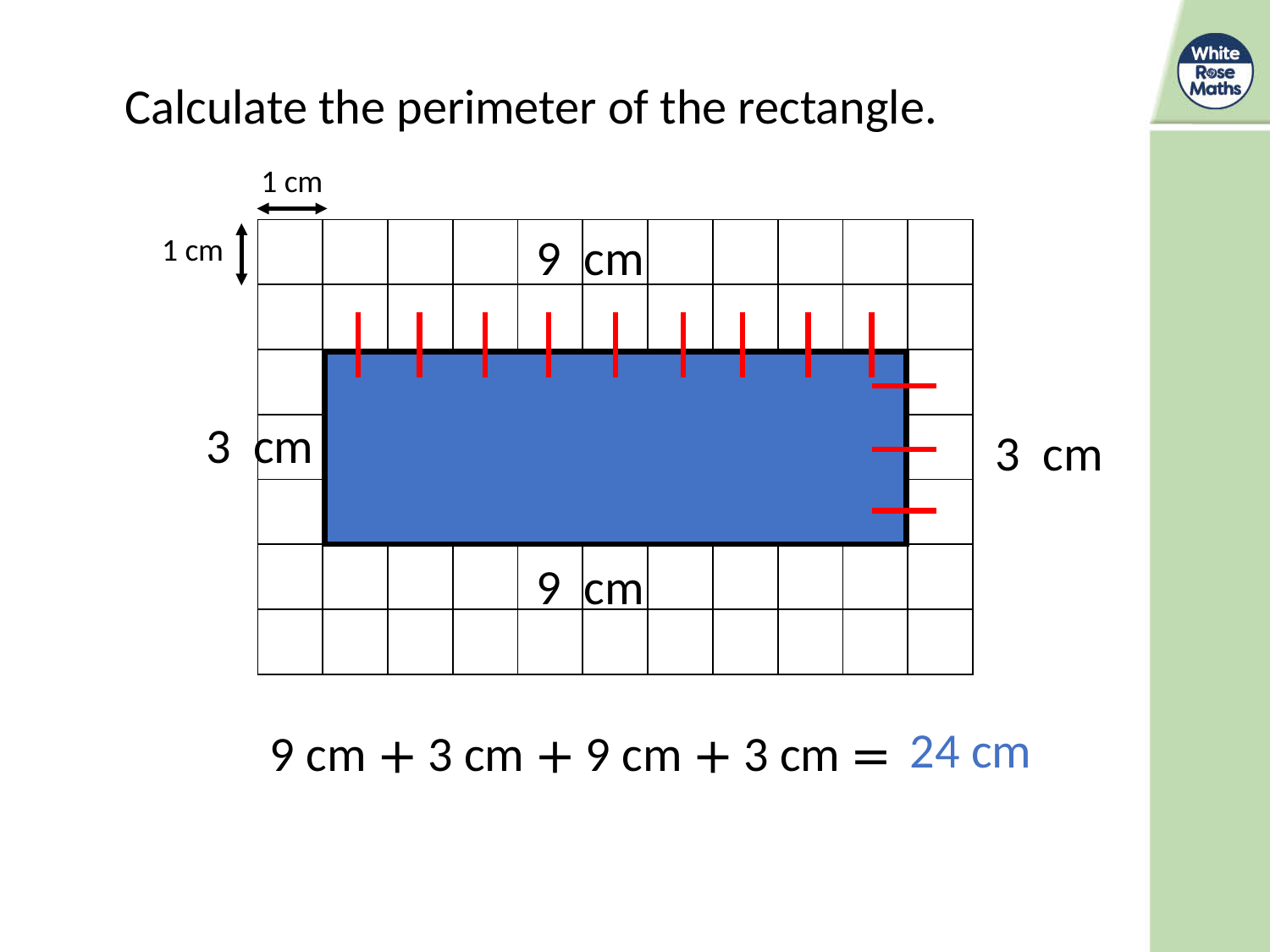

Calculate the perimeter of the rectangle.
1 cm
|  |  |  |  |  |  |  |  |  |  |  |
| --- | --- | --- | --- | --- | --- | --- | --- | --- | --- | --- |
|  |  |  |  |  |  |  |  |  |  |  |
|  |  |  |  |  |  |  |  |  |  |  |
|  |  |  |  |  |  |  |  |  |  |  |
|  |  |  |  |  |  |  |  |  |  |  |
|  |  |  |  |  |  |  |  |  |  |  |
|  |  |  |  |  |  |  |  |  |  |  |
9  cm
1 cm

3  cm
3  cm
9  cm
24 cm
9 cm + 3 cm + 9 cm + 3 cm =